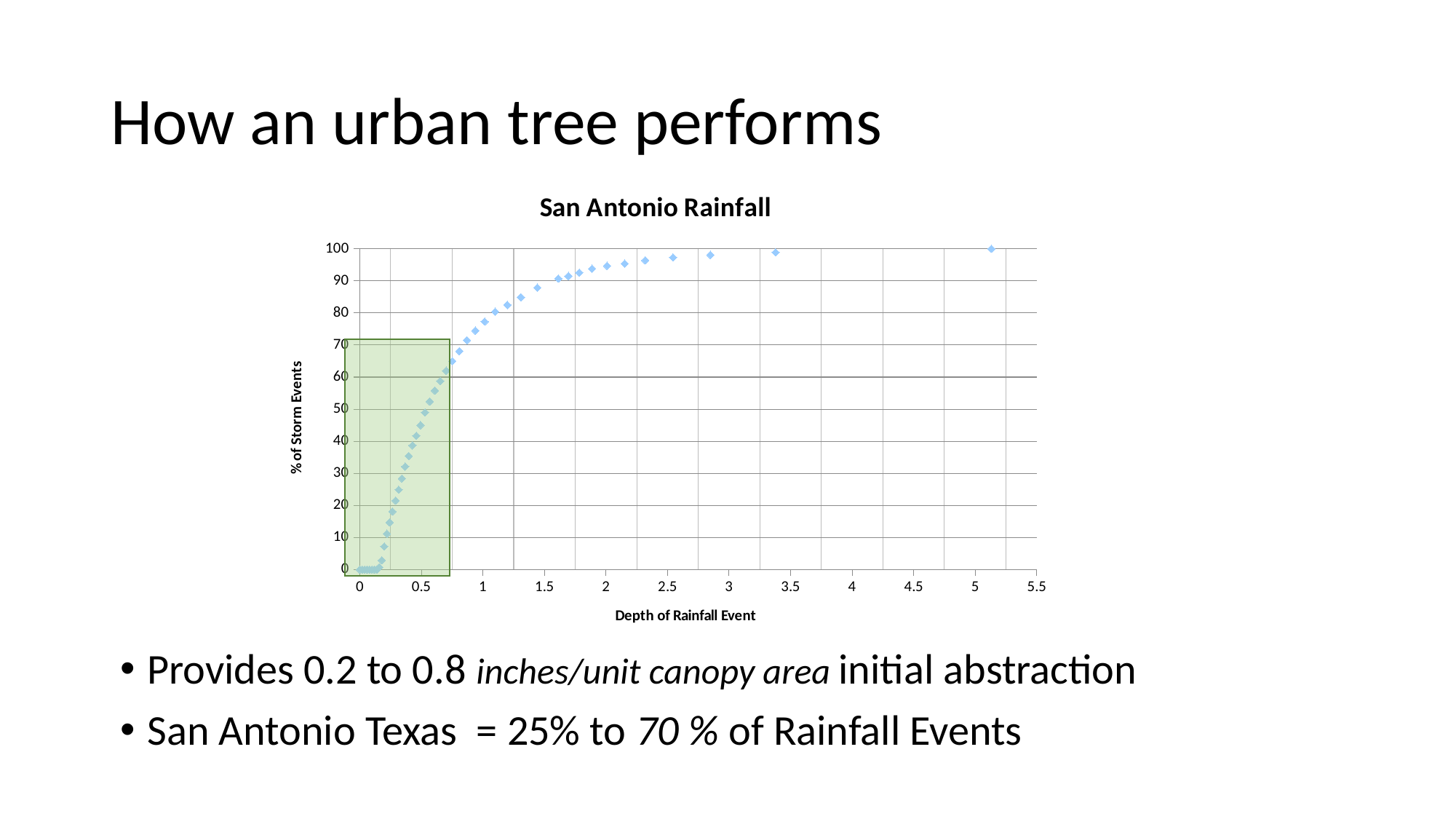

# How an urban tree performs

### Chart: San Antonio Rainfall

| Category |  |
|---|---|
Provides 0.2 to 0.8 inches/unit canopy area initial abstraction
San Antonio Texas  = 25% to 70 % of Rainfall Events